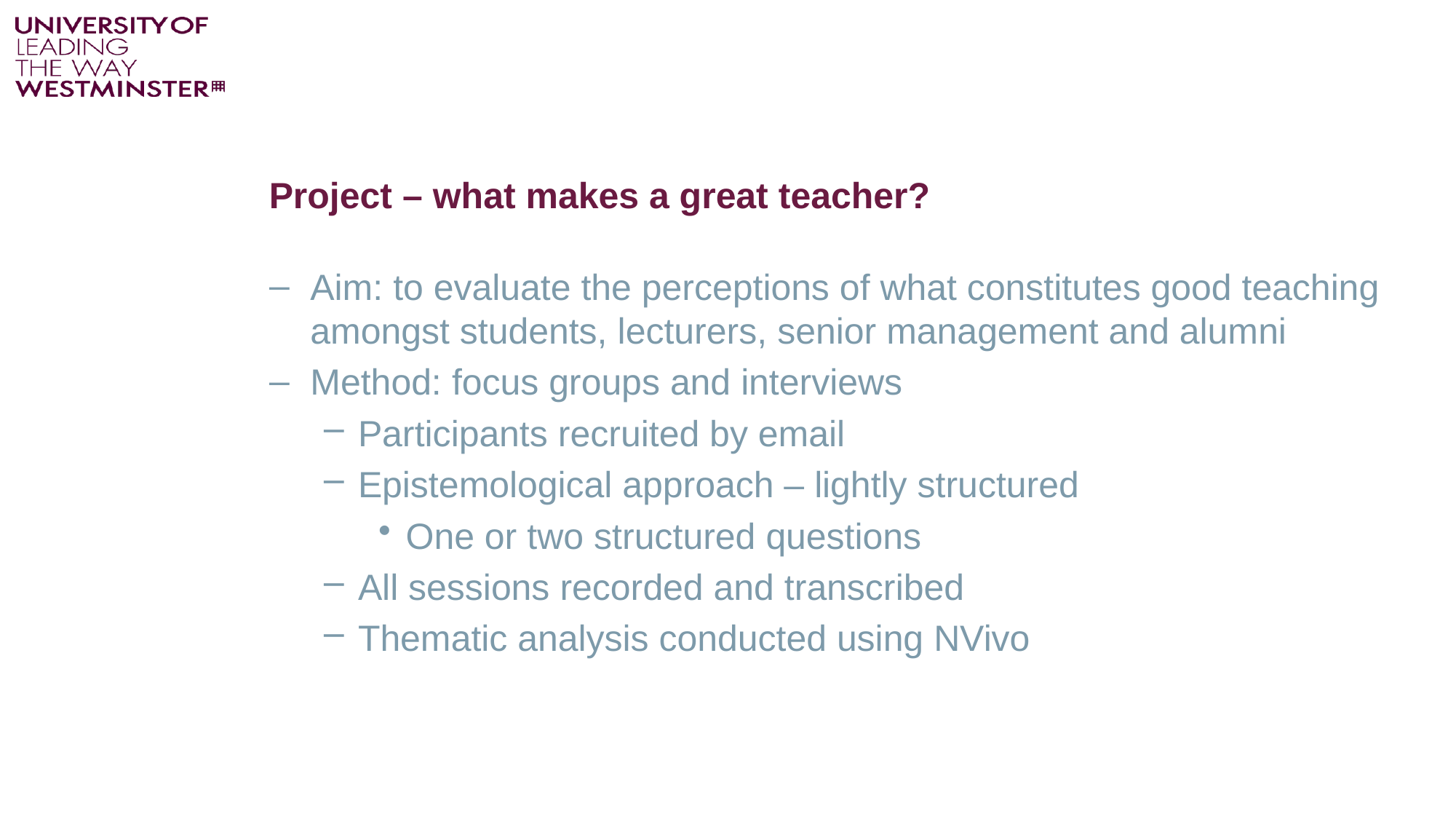

# Project – what makes a great teacher?
Aim: to evaluate the perceptions of what constitutes good teaching amongst students, lecturers, senior management and alumni
Method: focus groups and interviews
Participants recruited by email
Epistemological approach – lightly structured
One or two structured questions
All sessions recorded and transcribed
Thematic analysis conducted using NVivo